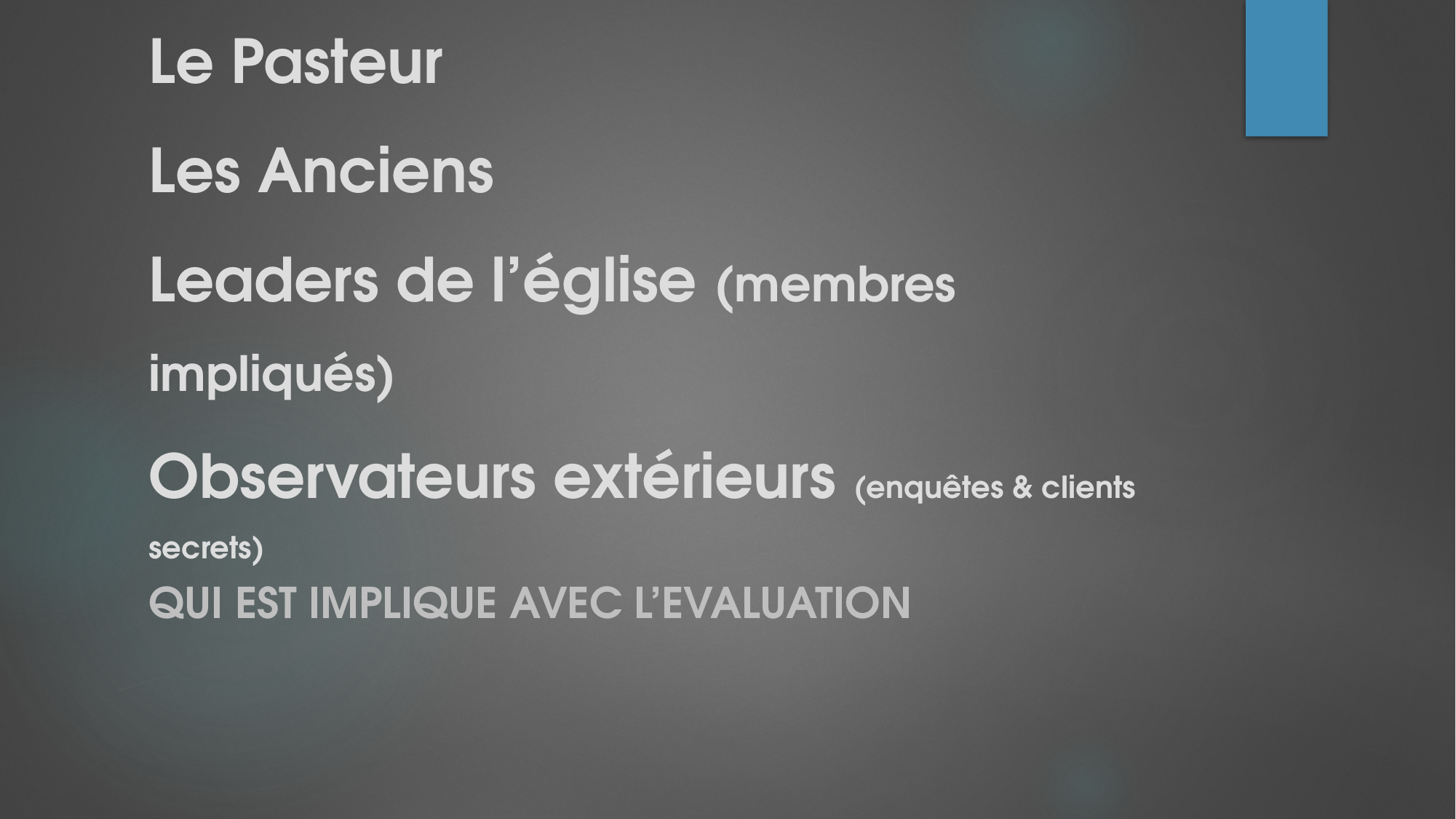

# Le Pasteur Les Anciens Leaders de l’église (membres impliqués) Observateurs extérieurs (enquêtes & clients secrets)
QUI EST IMPLIQUE AVEC L’EVALUATION